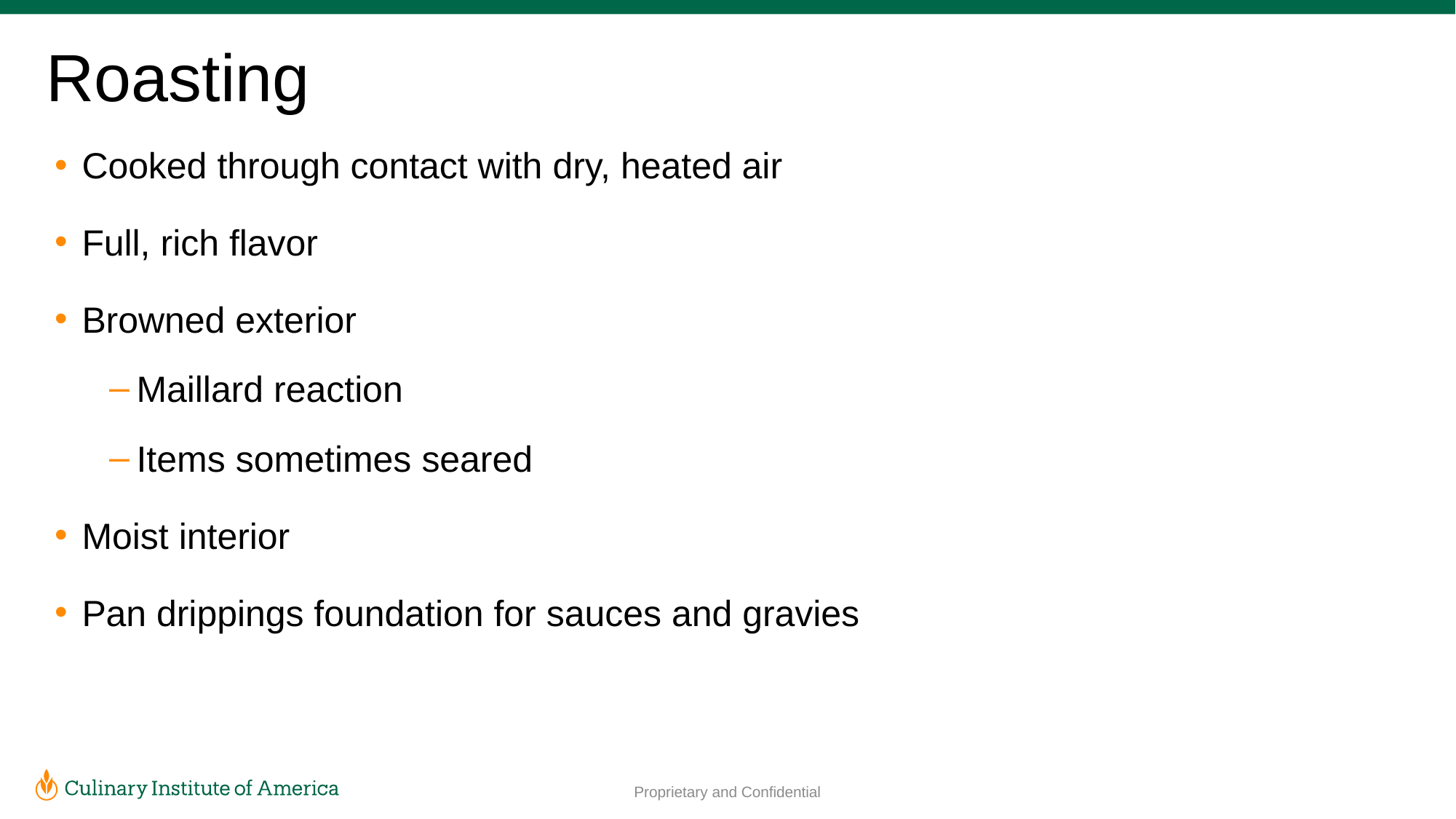

# Roasting
Cooked through contact with dry, heated air
Full, rich flavor
Browned exterior
Maillard reaction
Items sometimes seared
Moist interior
Pan drippings foundation for sauces and gravies